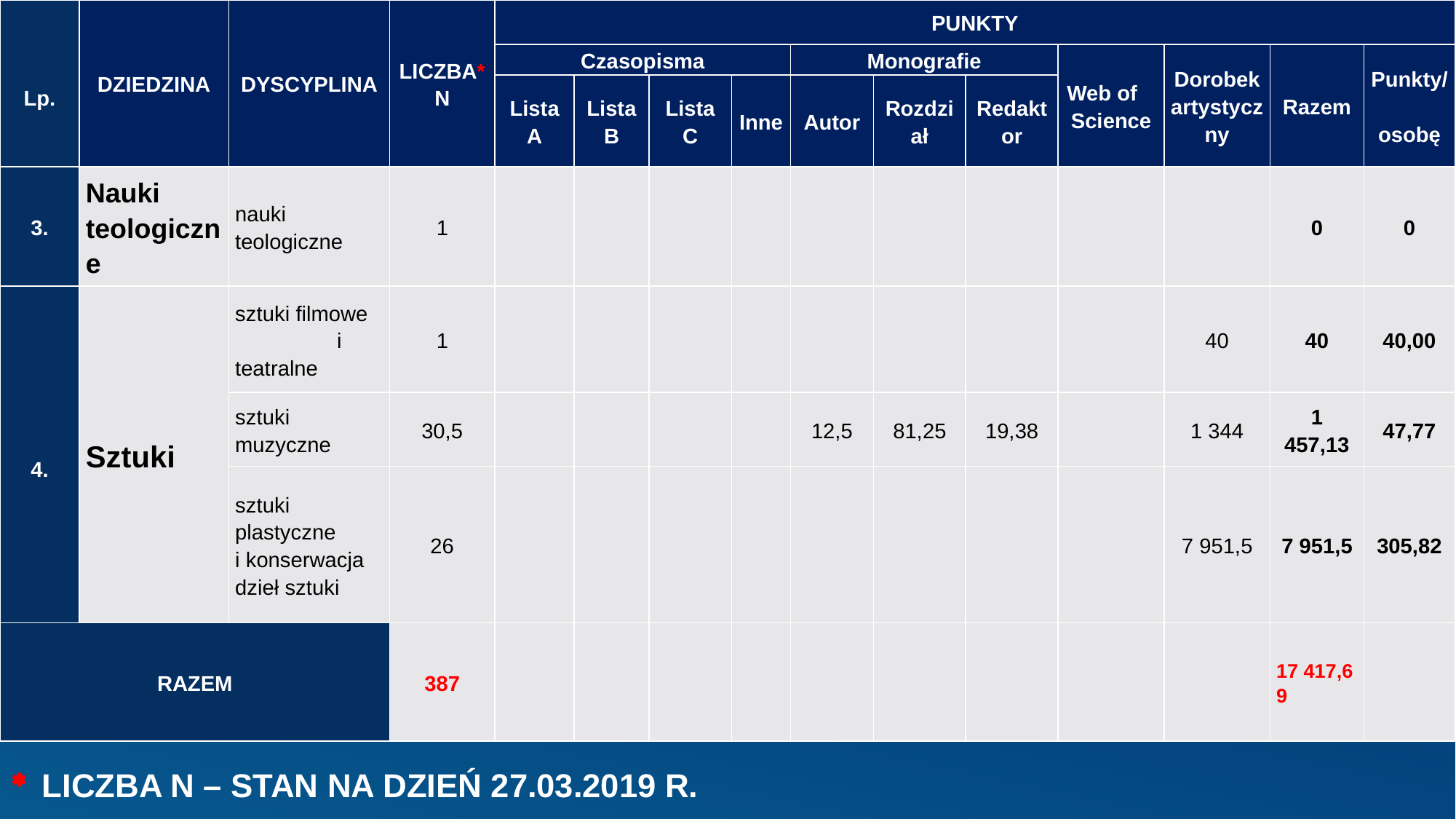

| Lp. | DZIEDZINA | DYSCYPLINA | LICZBA\* N | PUNKTY |  |  |  |  |  |  |  |  |  |  |
| --- | --- | --- | --- | --- | --- | --- | --- | --- | --- | --- | --- | --- | --- | --- |
|  |  |  |  | Czasopisma |  |  |  | Monografie |  |  | Web of Science | Dorobek artystyczny | Razem | Punkty/ osobę |
|  |  |  |  | Lista A | Lista B | Lista C | Inne | Autor | Rozdział | Redaktor |  |  |  |  |
| 3. | Nauki teologiczne | nauki teologiczne | 1 |  |  |  |  |  |  |  |  |  | 0 | 0 |
| 4. | Sztuki | sztuki filmowe i teatralne | 1 |  |  |  |  |  |  |  |  | 40 | 40 | 40,00 |
|  |  | sztuki muzyczne | 30,5 |  |  |  |  | 12,5 | 81,25 | 19,38 |  | 1 344 | 1 457,13 | 47,77 |
|  |  | sztuki plastyczne i konserwacja dzieł sztuki | 26 |  |  |  |  |  |  |  |  | 7 951,5 | 7 951,5 | 305,82 |
| RAZEM |  |  | 387 |  |  |  |  |  |  |  |  |  | 17 417,69 |  |
# * Liczba N – STAn NA DZIEŃ 27.03.2019 r.